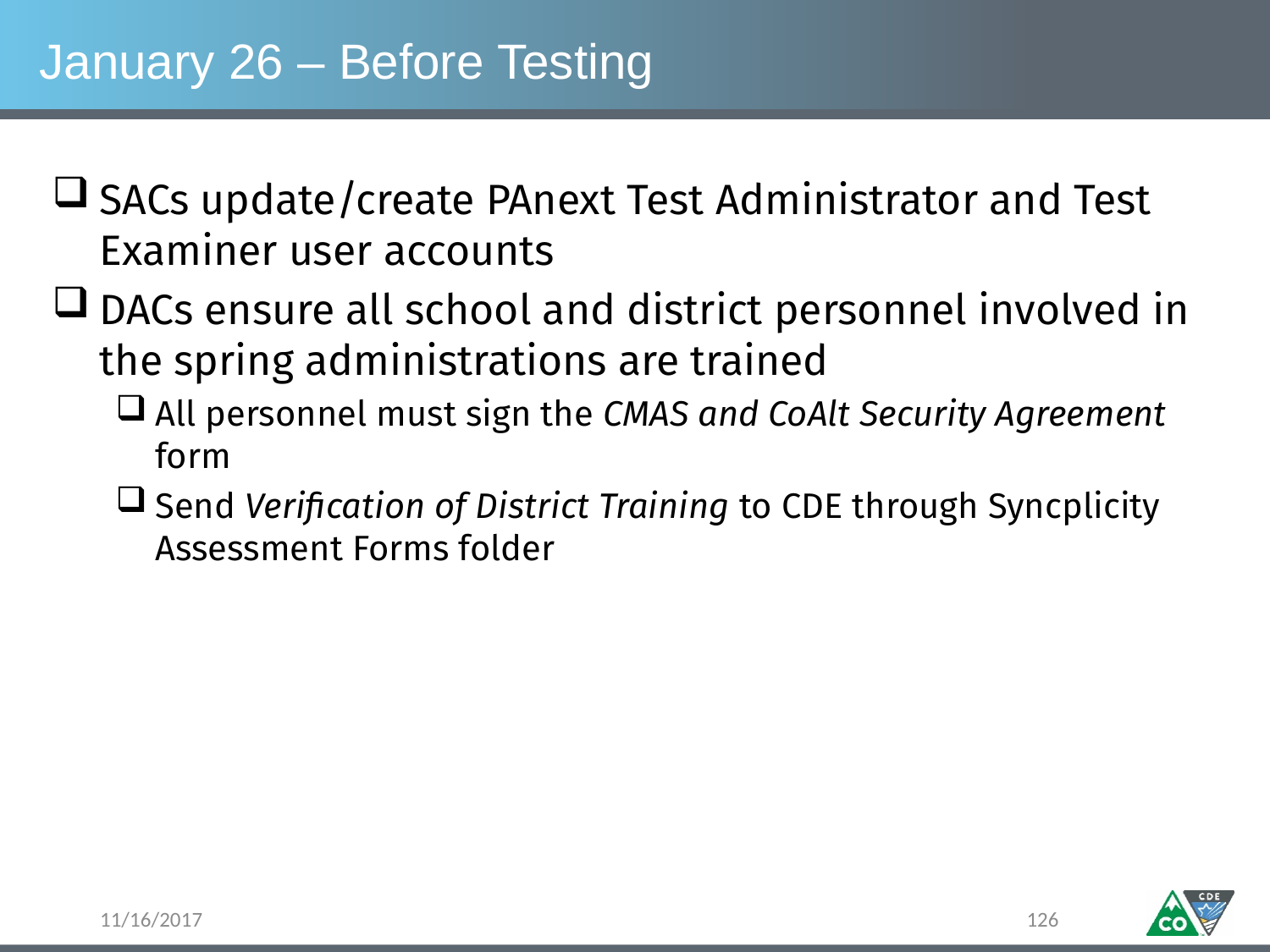

# January 26 – Before Testing
SACs update/create PAnext Test Administrator and Test Examiner user accounts
DACs ensure all school and district personnel involved in the spring administrations are trained
All personnel must sign the CMAS and CoAlt Security Agreement form
Send Verification of District Training to CDE through Syncplicity Assessment Forms folder